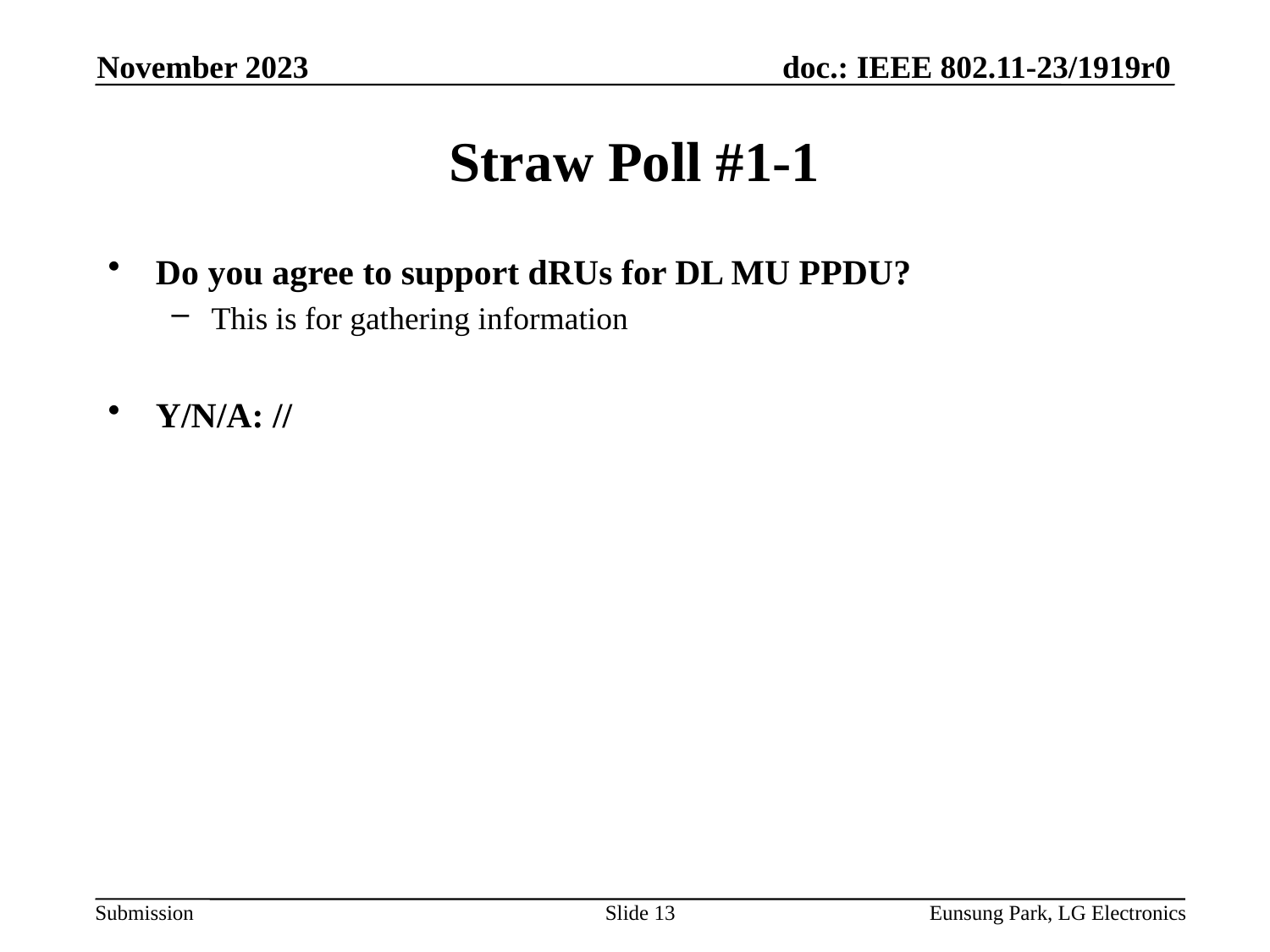

November 2023
# Straw Poll #1-1
Do you agree to support dRUs for DL MU PPDU?
This is for gathering information

Y/N/A: //
Slide 13
Eunsung Park, LG Electronics